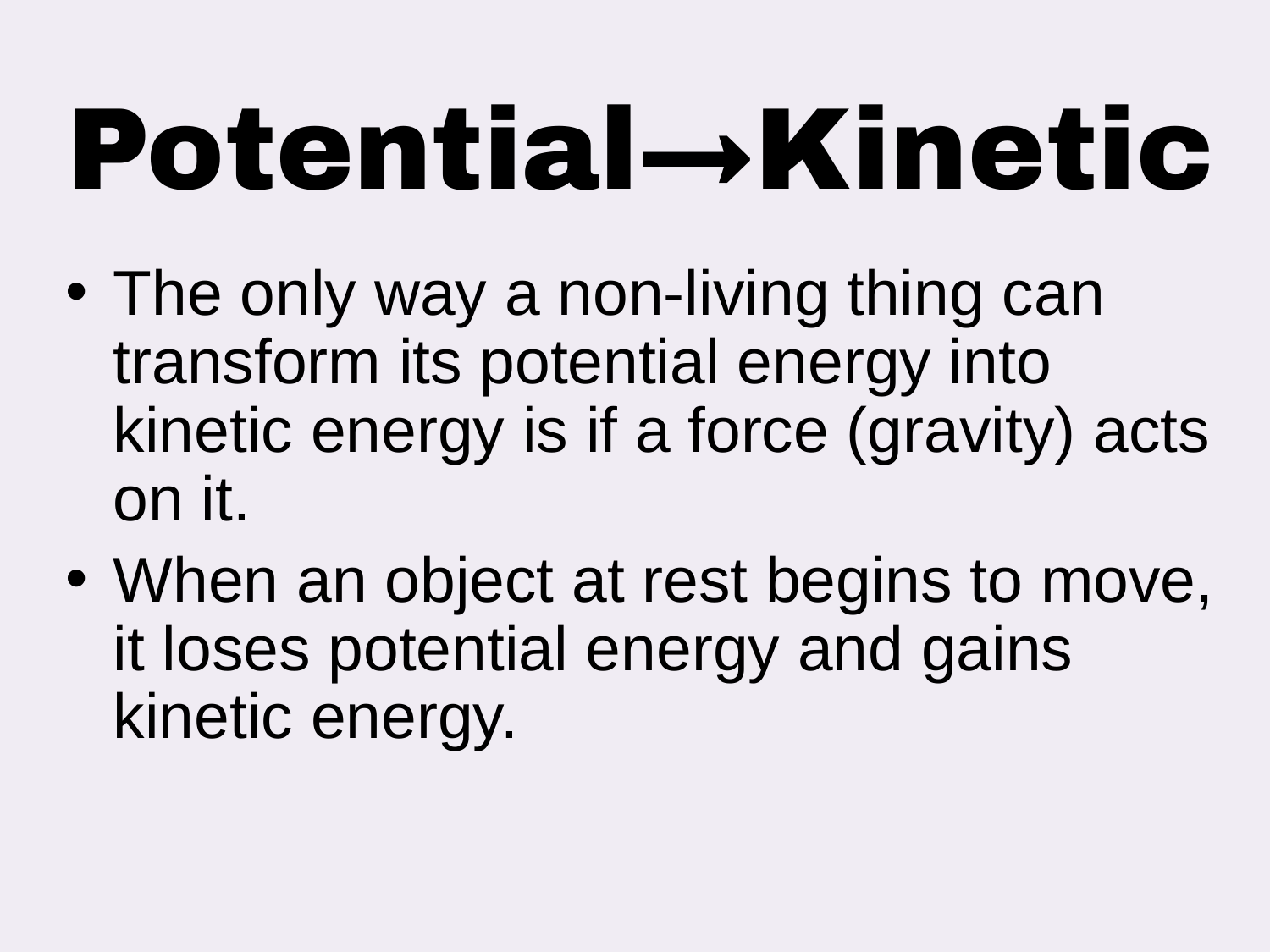

# Potential→Kinetic
The only way a non-living thing can transform its potential energy into kinetic energy is if a force (gravity) acts on it.
When an object at rest begins to move, it loses potential energy and gains kinetic energy.